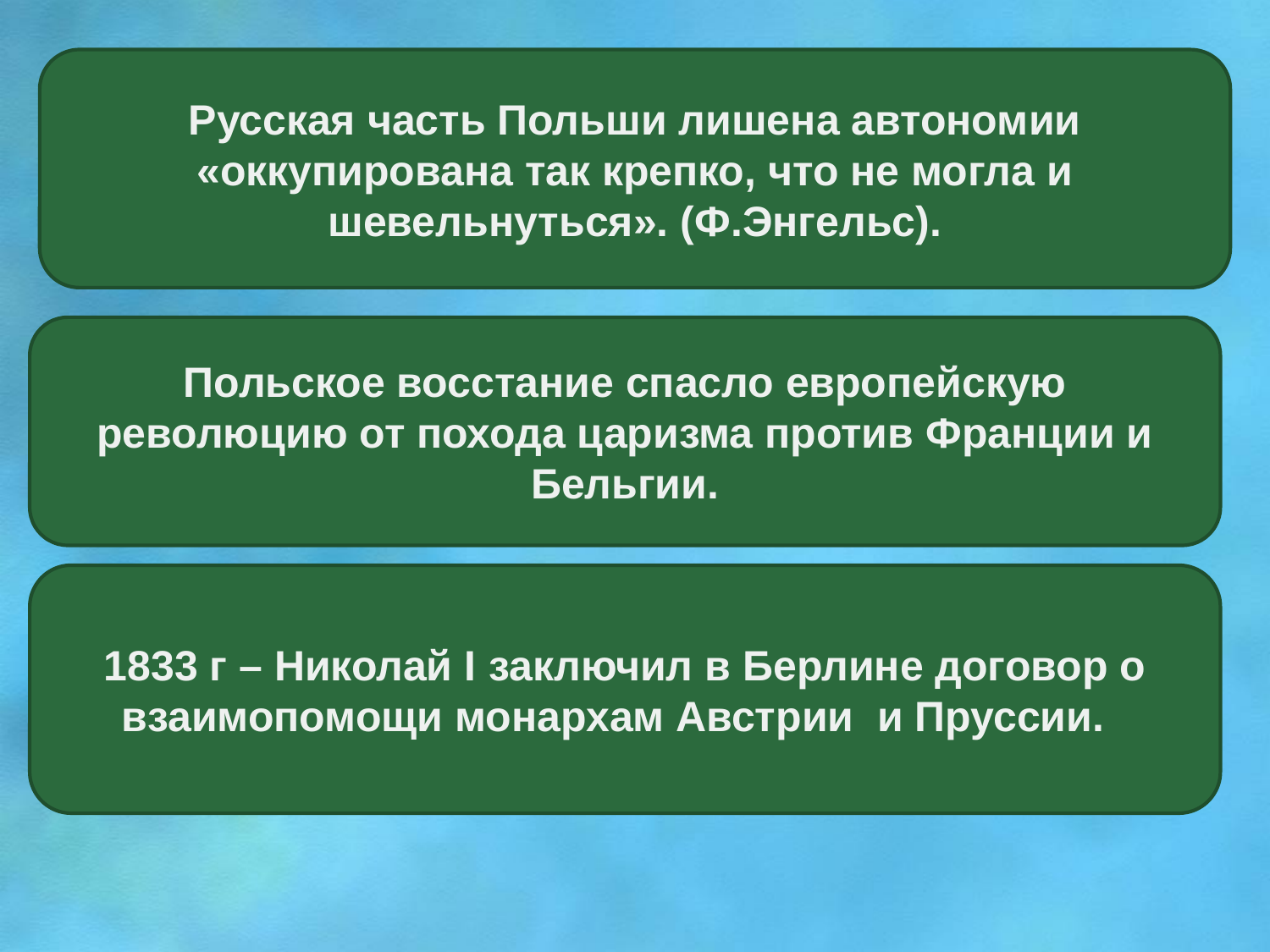

Русская часть Польши лишена автономии «оккупирована так крепко, что не могла и шевельнуться». (Ф.Энгельс).
Польское восстание спасло европейскую революцию от похода царизма против Франции и Бельгии.
1833 г – Николай I заключил в Берлине договор о взаимопомощи монархам Австрии  и Пруссии.